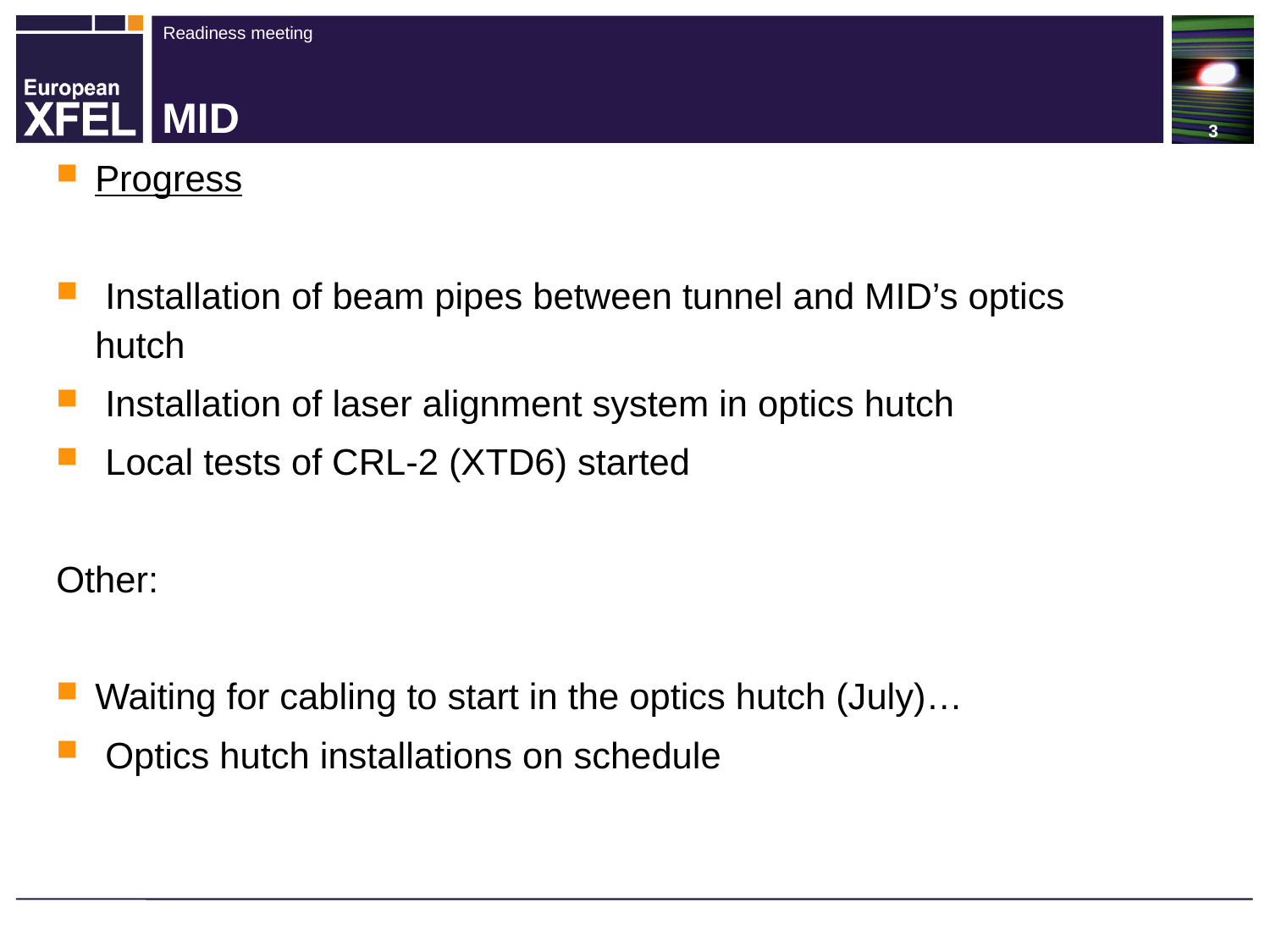

# MID
Progress

 Installation of beam pipes between tunnel and MID’s optics hutch
 Installation of laser alignment system in optics hutch
 Local tests of CRL-2 (XTD6) started

Other:

Waiting for cabling to start in the optics hutch (July)…
 Optics hutch installations on schedule